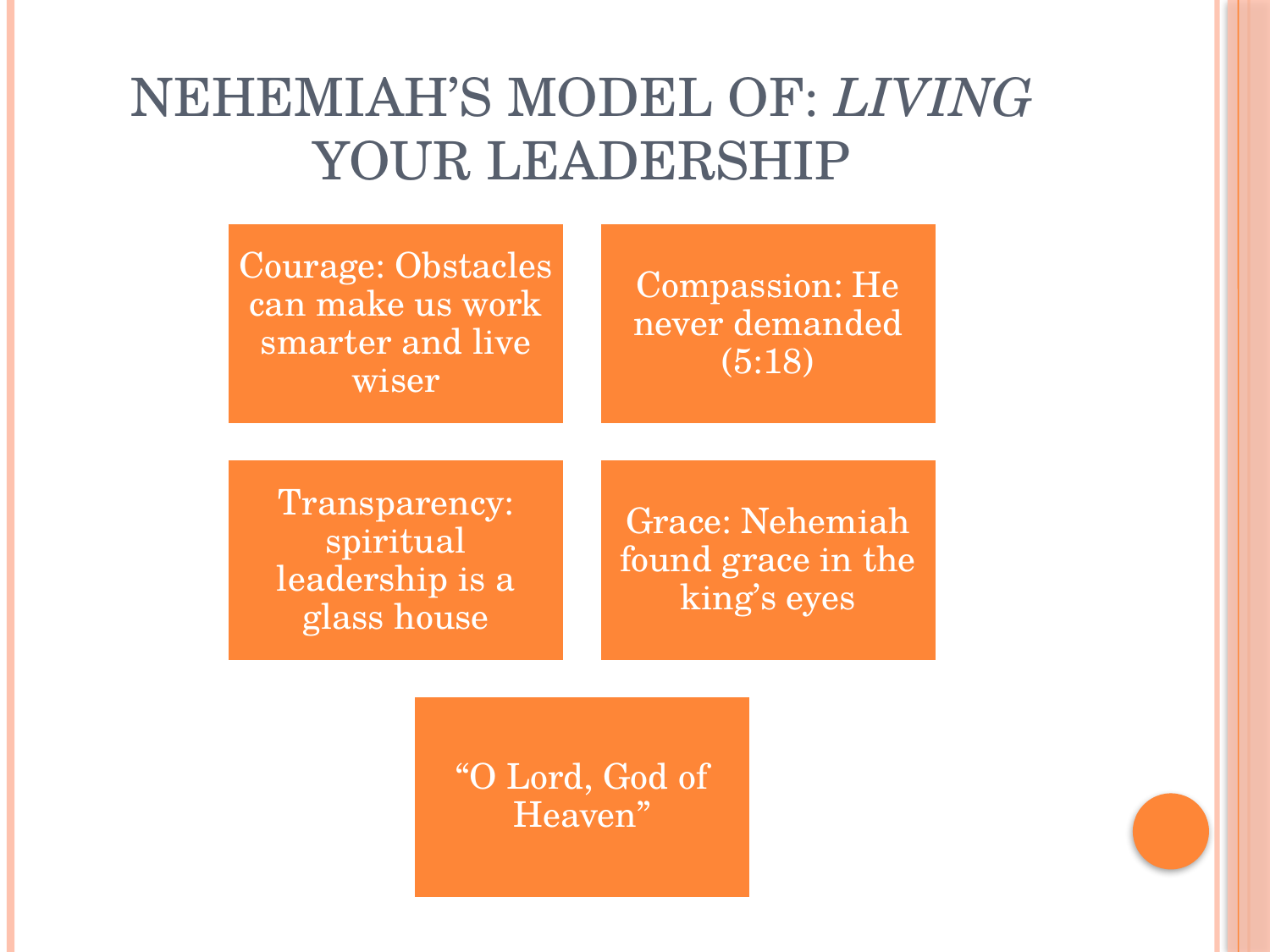

# Nehemiah’s Model of: Living Your Leadership
Courage: Obstacles can make us work smarter and live wiser
Compassion: He never demanded (5:18)
Transparency: spiritual leadership is a glass house
Grace: Nehemiah found grace in the king’s eyes
“O Lord, God of Heaven”